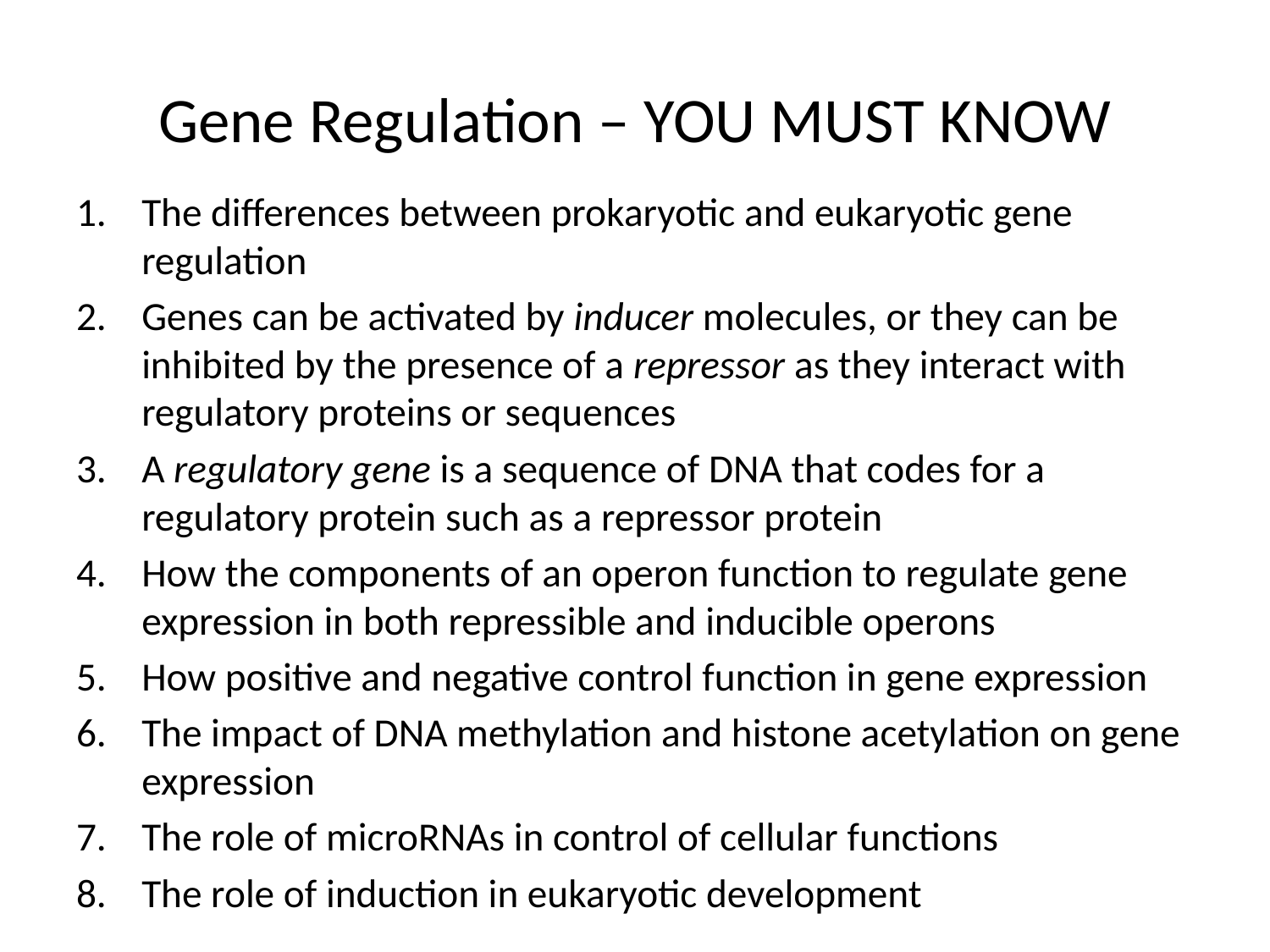

# Gene Regulation – YOU MUST KNOW
The differences between prokaryotic and eukaryotic gene regulation
Genes can be activated by inducer molecules, or they can be inhibited by the presence of a repressor as they interact with regulatory proteins or sequences
A regulatory gene is a sequence of DNA that codes for a regulatory protein such as a repressor protein
How the components of an operon function to regulate gene expression in both repressible and inducible operons
How positive and negative control function in gene expression
The impact of DNA methylation and histone acetylation on gene expression
The role of microRNAs in control of cellular functions
The role of induction in eukaryotic development